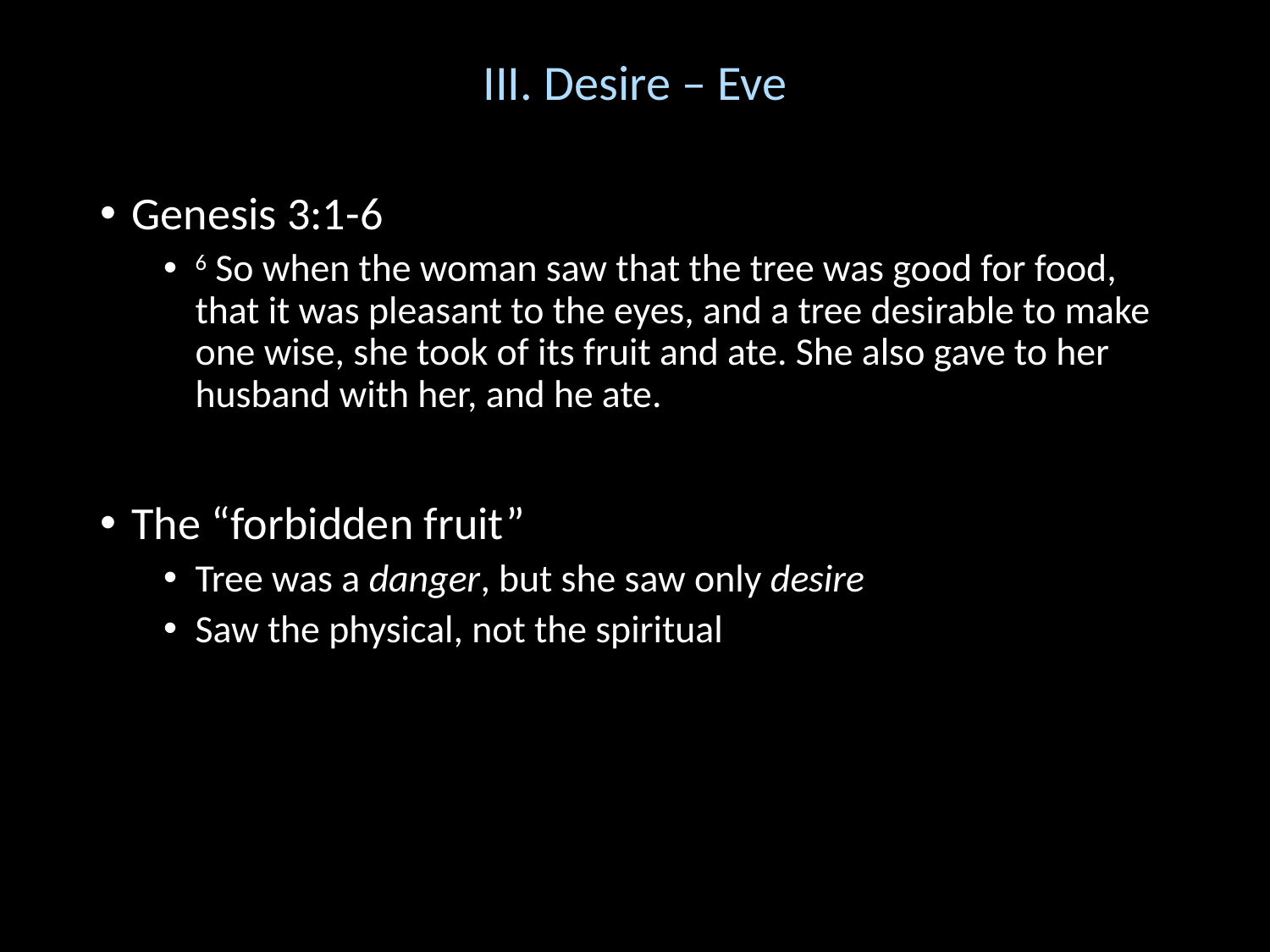

# III. Desire – Eve
Genesis 3:1-6
6 So when the woman saw that the tree was good for food, that it was pleasant to the eyes, and a tree desirable to make one wise, she took of its fruit and ate. She also gave to her husband with her, and he ate.

The “forbidden fruit”
Tree was a danger, but she saw only desire
Saw the physical, not the spiritual